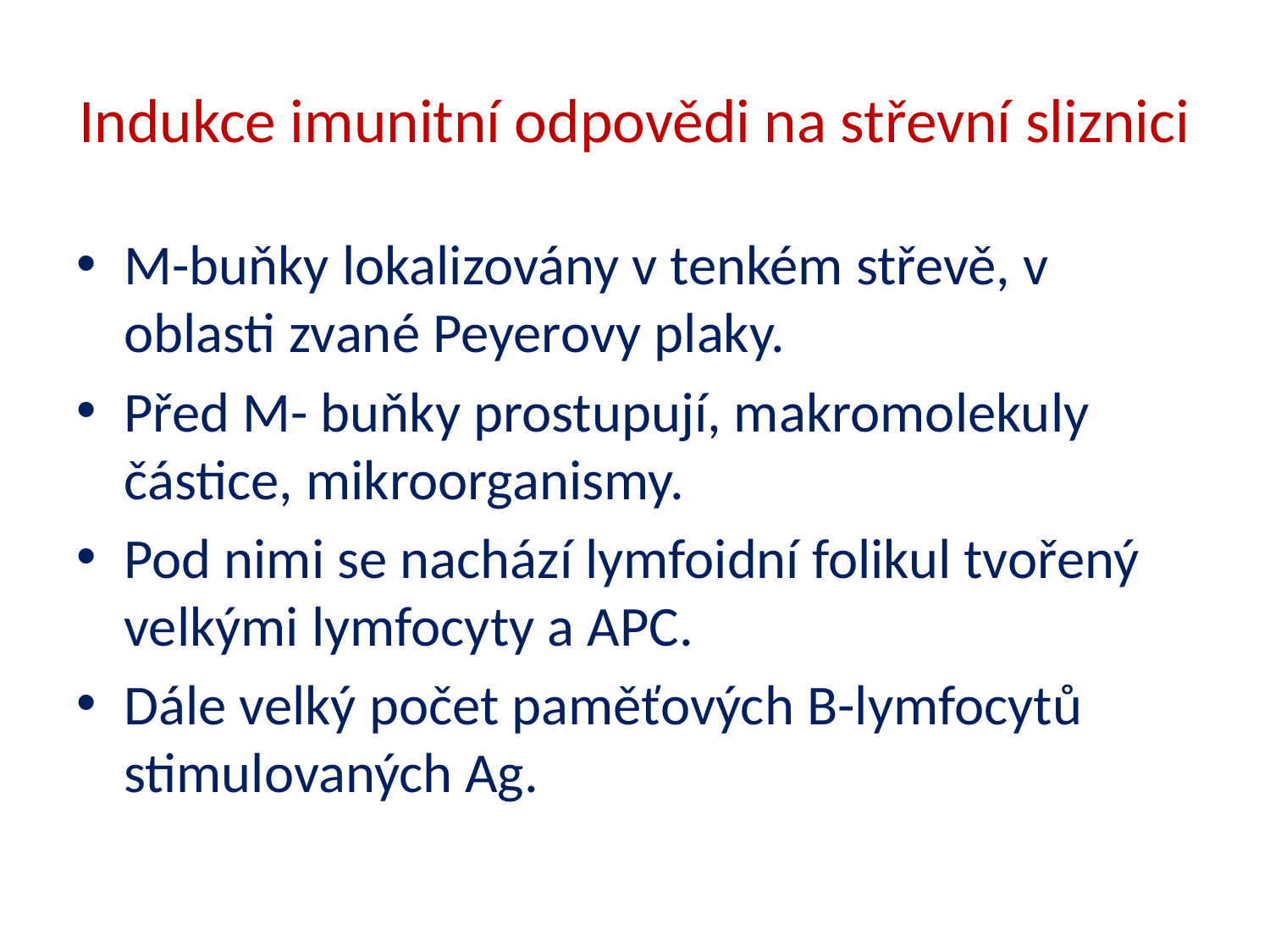

# Indukce imunitní odpovědi na střevní sliznici
M-buňky lokalizovány v tenkém střevě, v oblasti zvané Peyerovy plaky.
Před M- buňky prostupují, makromolekuly částice, mikroorganismy.
Pod nimi se nachází lymfoidní folikul tvořený velkými lymfocyty a APC.
Dále velký počet paměťových B-lymfocytů stimulovaných Ag.